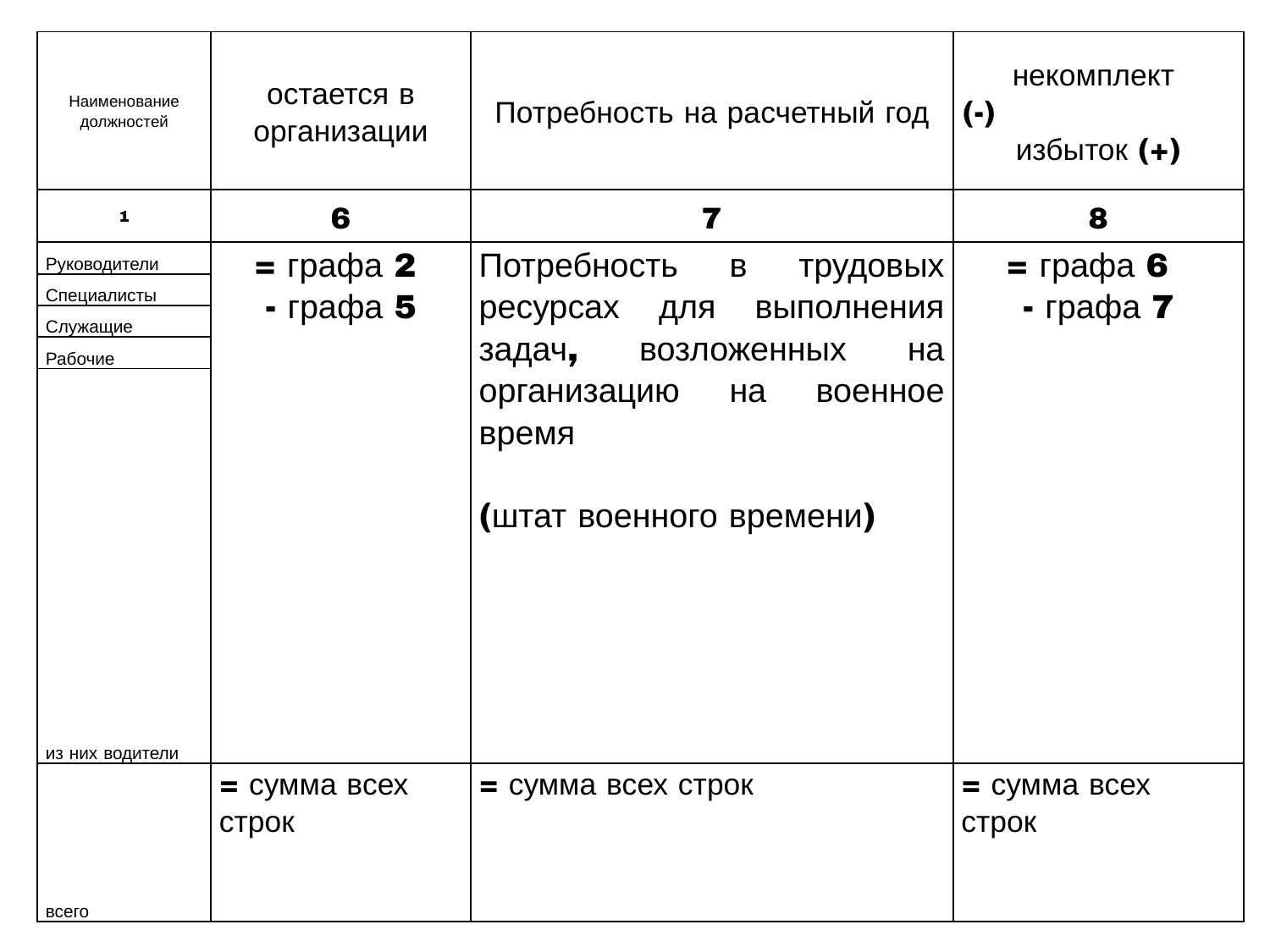

| Наименование должностей | остается в организации | Потребность на расчетный год | некомплект (-) избыток (+) |
| --- | --- | --- | --- |
| 1 | 6 | 7 | 8 |
| Руководители | = графа 2 - графа 5 | Потребность в трудовых ресурсах для выполнения задач, возложенных на организацию на военное время   (штат военного времени) | = графа 6 - графа 7 |
| Специалисты |  |  |  |
| Служащие |  |  |  |
| Рабочие |  |  |  |
| из них водители |  |  |  |
| всего | = сумма всех строк | = сумма всех строк | = сумма всех строк |